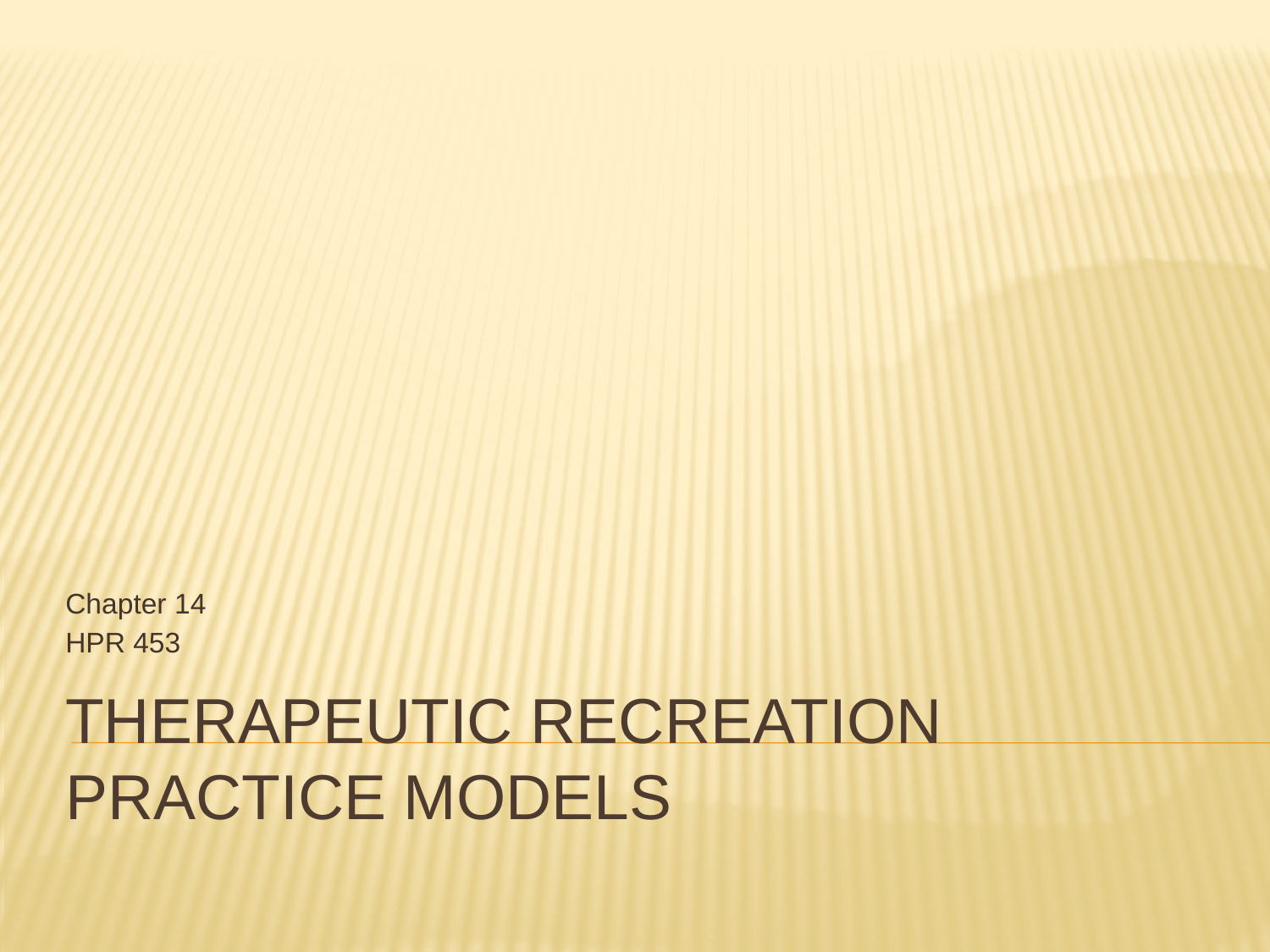

Chapter 14
HPR 453

# Therapeutic Recreation Practice Models